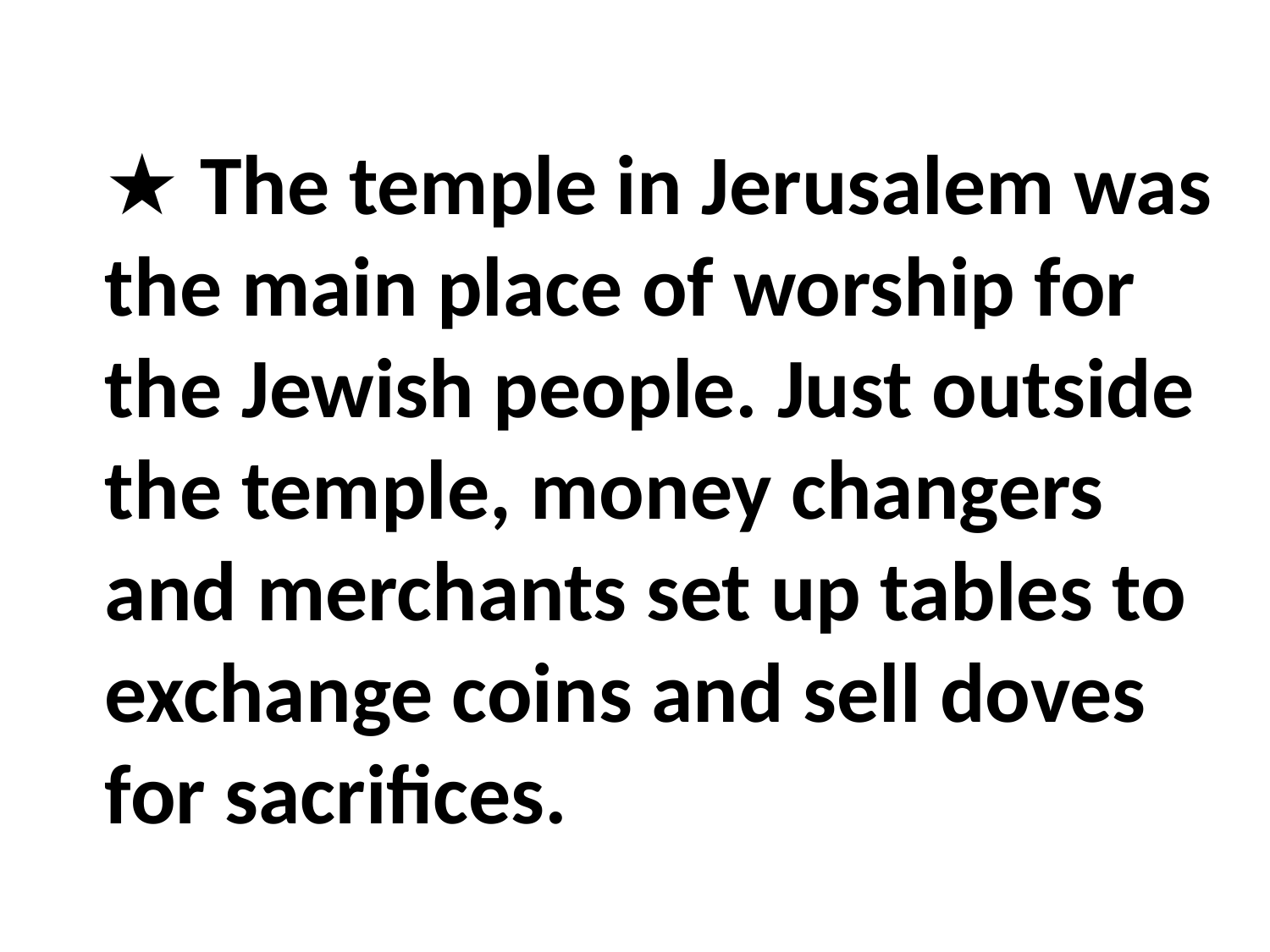

★ The temple in Jerusalem was the main place of worship for the Jewish people. Just outside the temple, money changers and merchants set up tables to exchange coins and sell doves for sacrifices.